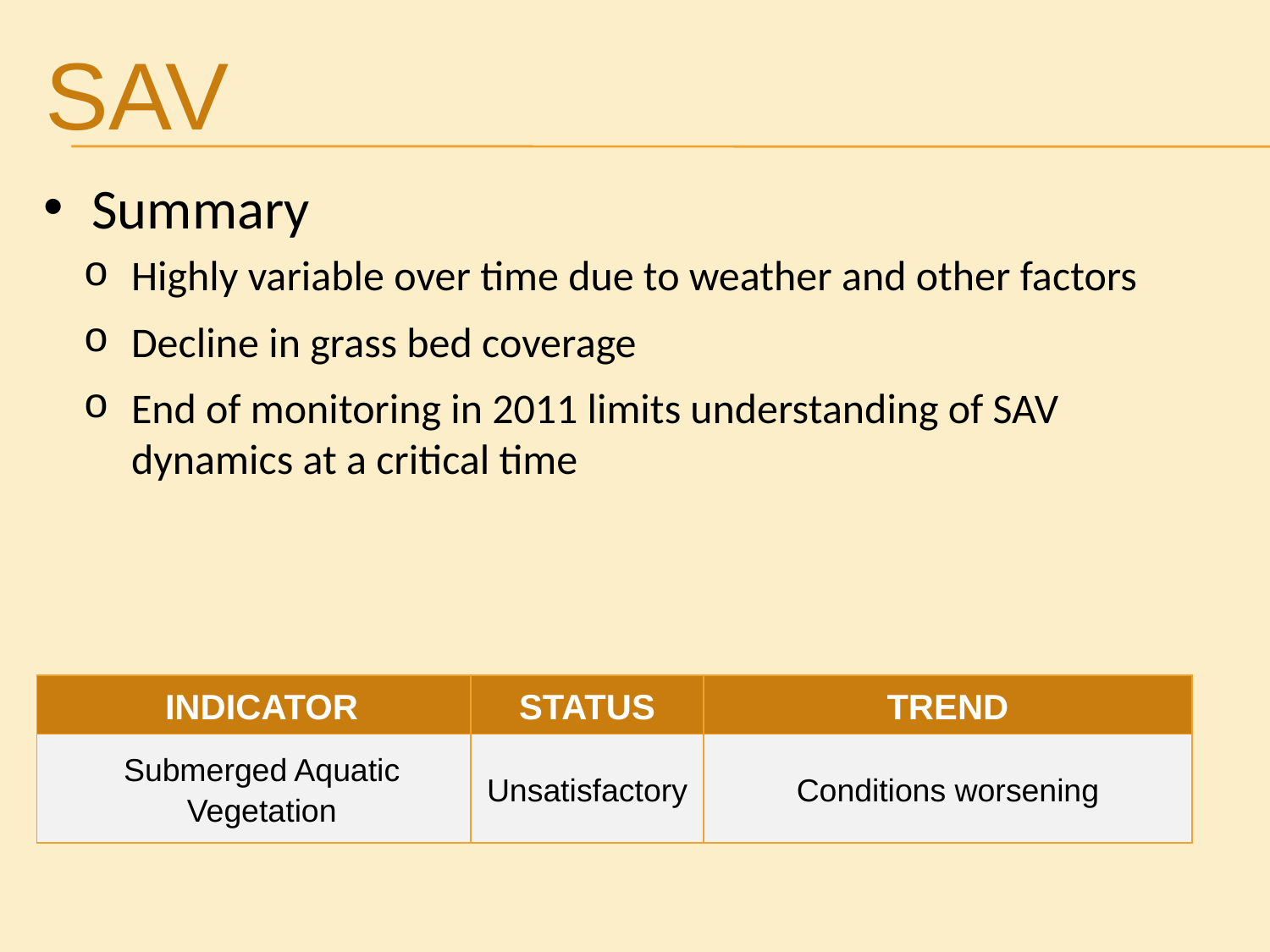

# SAV
Summary
Highly variable over time due to weather and other factors
Decline in grass bed coverage
End of monitoring in 2011 limits understanding of SAV dynamics at a critical time
| INDICATOR | STATUS | TREND |
| --- | --- | --- |
| Submerged Aquatic Vegetation | Unsatisfactory | Conditions worsening |